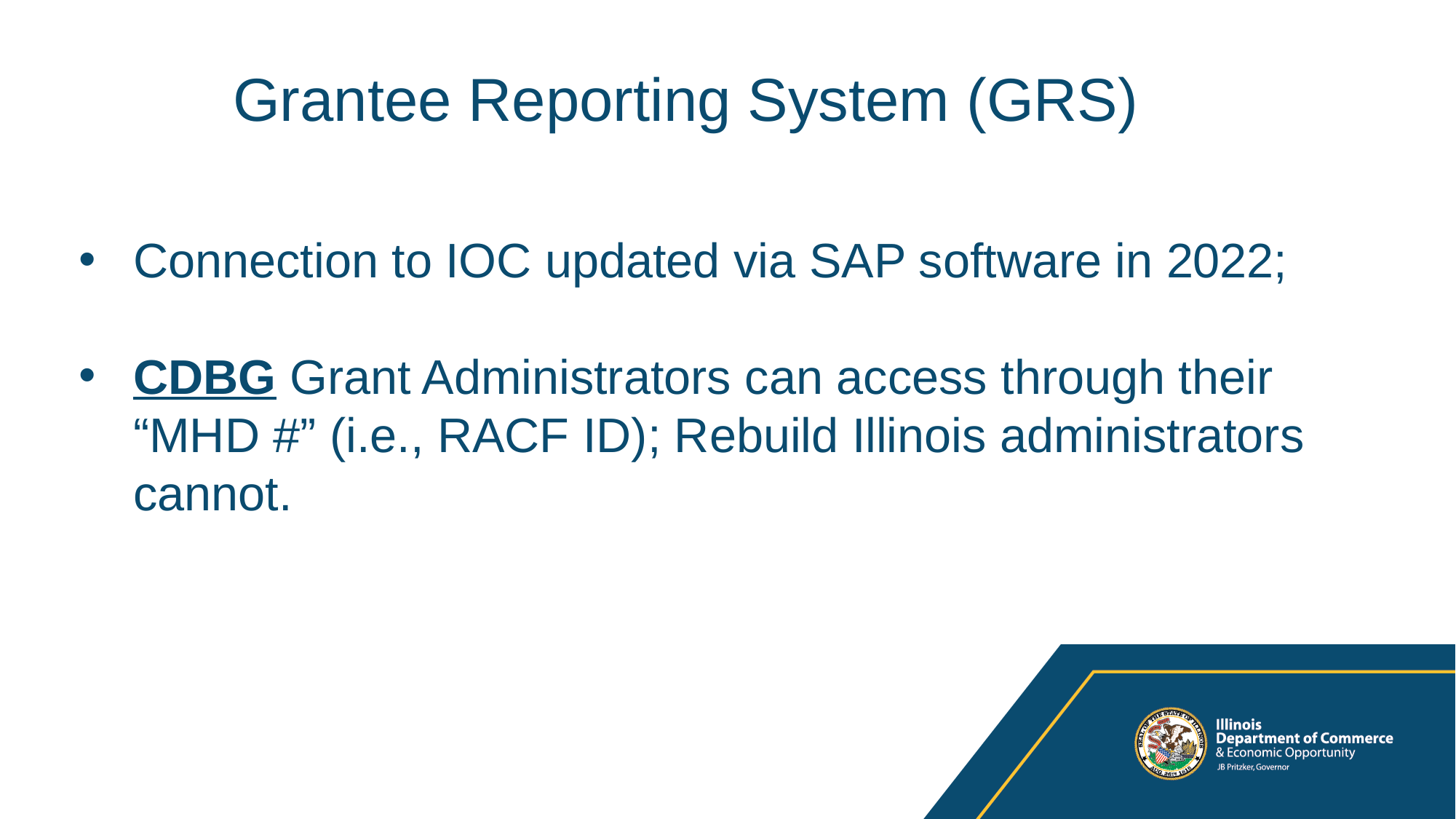

# Grantee Reporting System (GRS)

Connection to IOC updated via SAP software in 2022;

CDBG Grant Administrators can access through their “MHD #” (i.e., RACF ID); Rebuild Illinois administrators cannot.